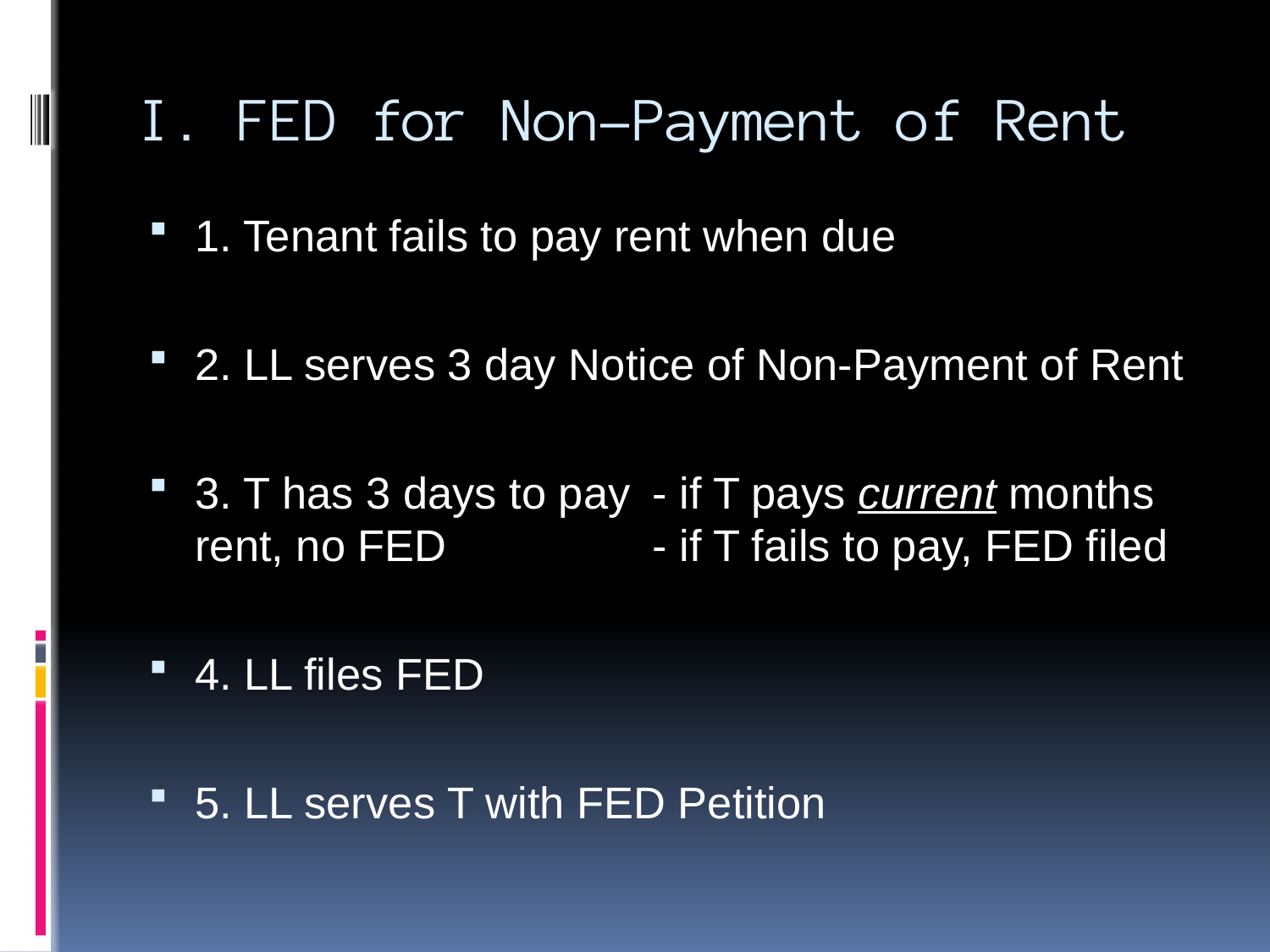

# I. FED for Non-Payment of Rent
1. Tenant fails to pay rent when due

2. LL serves 3 day Notice of Non-Payment of Rent

3. T has 3 days to pay 						- if T pays current months rent, no FED		 	- if T fails to pay, FED filed

4. LL files FED

5. LL serves T with FED Petition